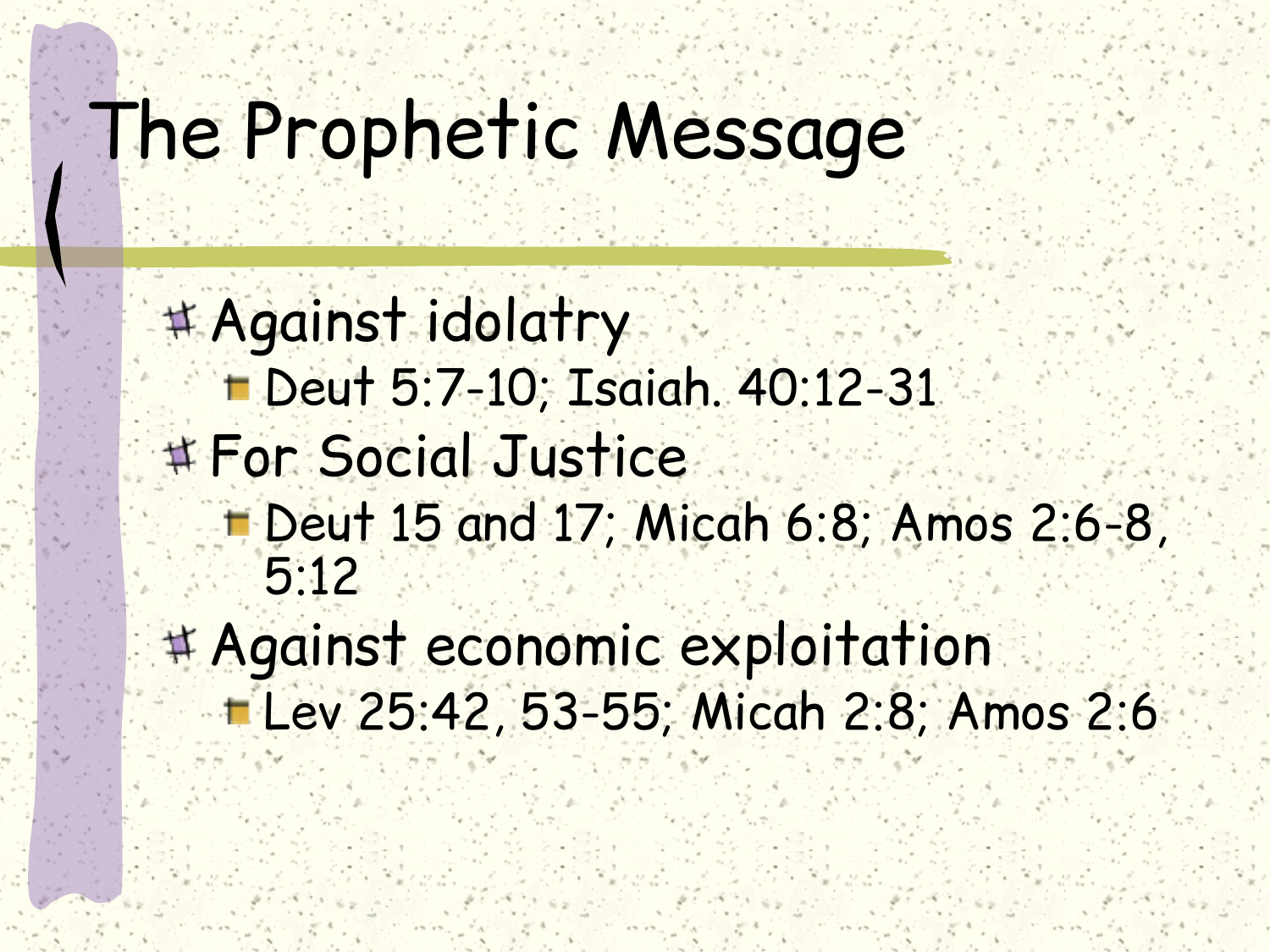

# The Prophetic Message
Against idolatry
Deut 5:7-10; Isaiah. 40:12-31
For Social Justice
Deut 15 and 17; Micah 6:8; Amos 2:6-8, 5:12
Against economic exploitation
Lev 25:42, 53-55; Micah 2:8; Amos 2:6